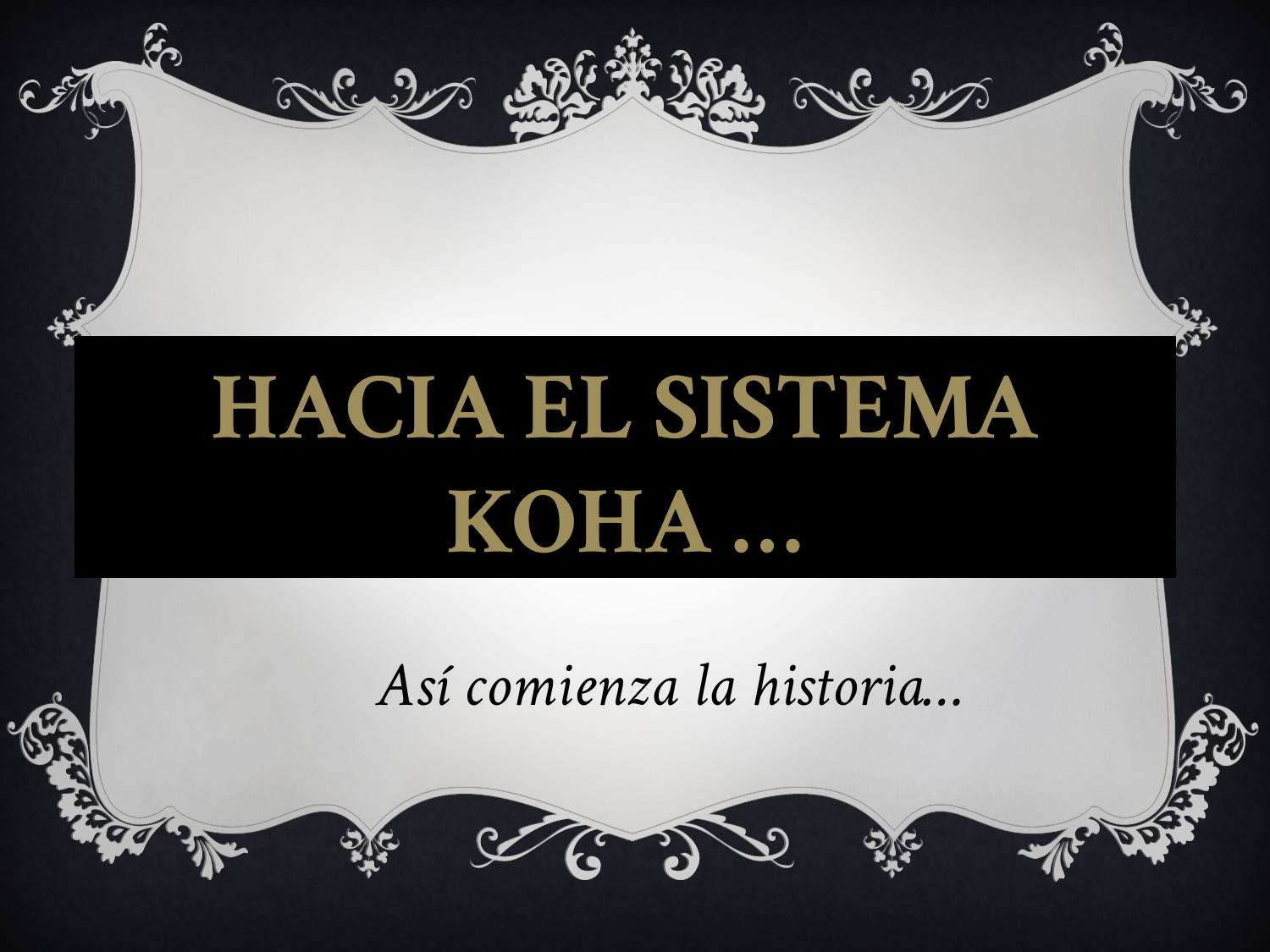

Hacia el sistema Koha …
Así comienza la historia…